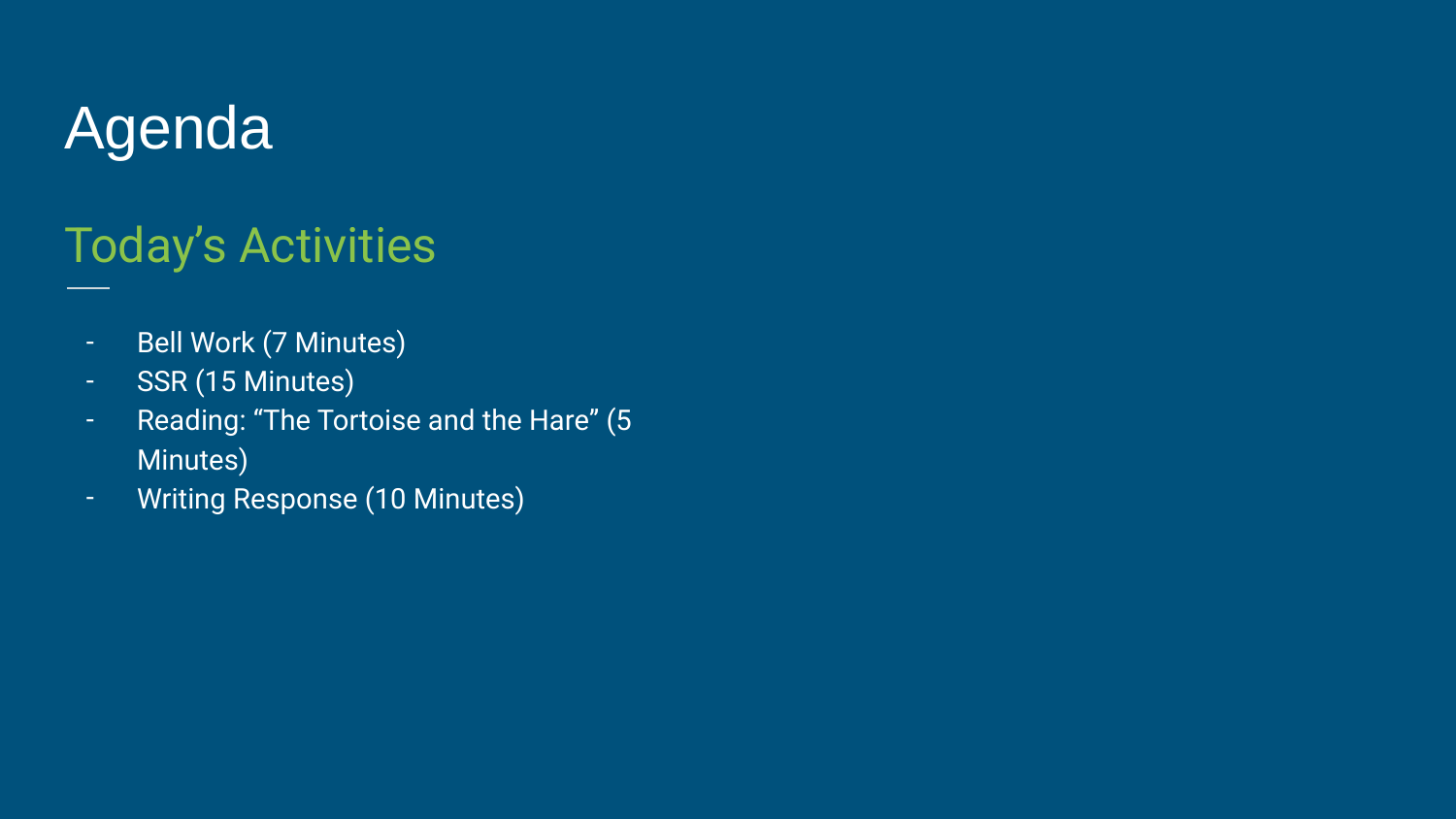

Agenda
Today’s Activities
Bell Work (7 Minutes)
SSR (15 Minutes)
Reading: “The Tortoise and the Hare” (5 Minutes)
Writing Response (10 Minutes)